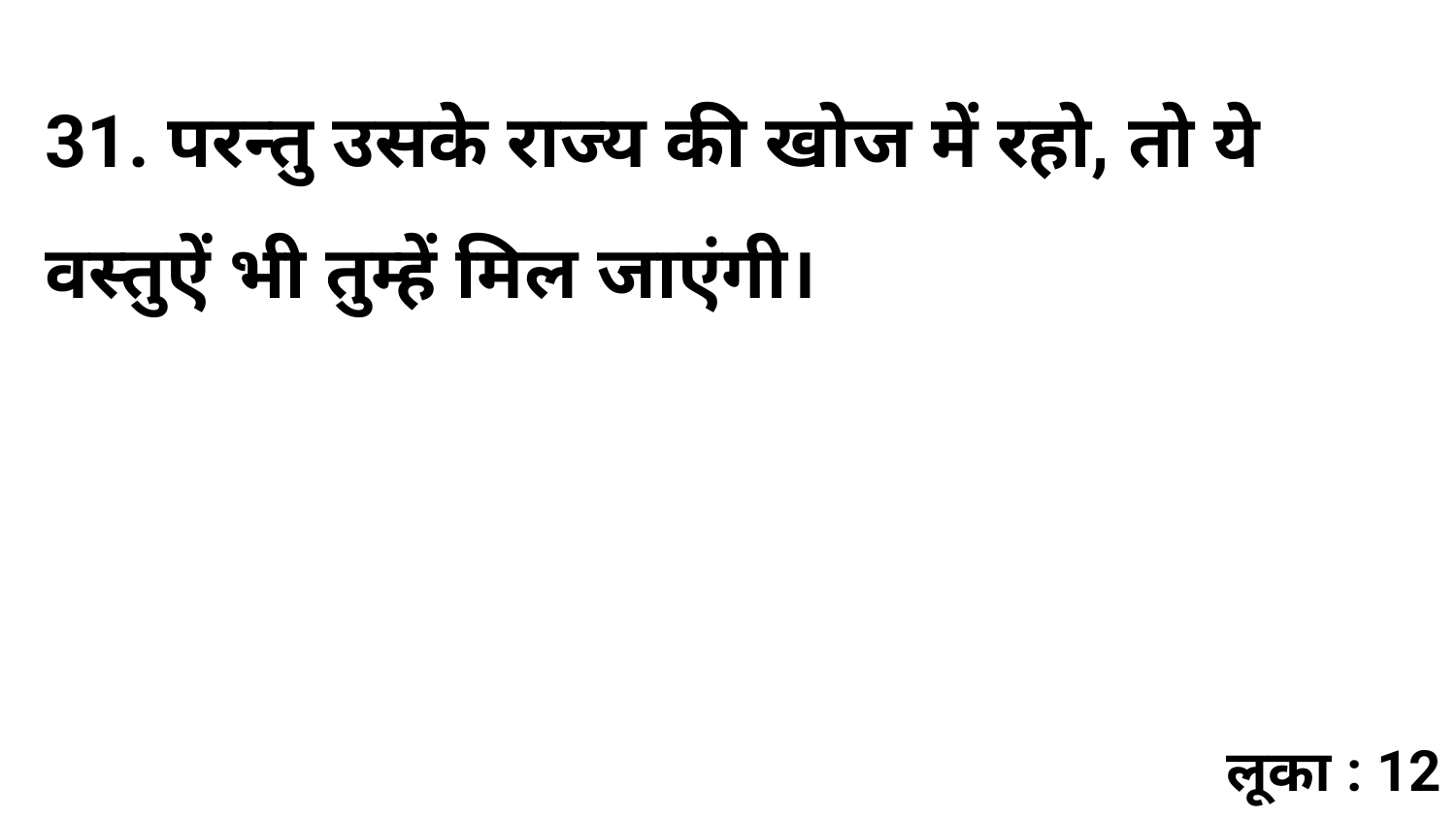

31. परन्तु उसके राज्य की खोज में रहो, तो ये वस्तुऐं भी तुम्हें मिल जाएंगी।
लूका : 12